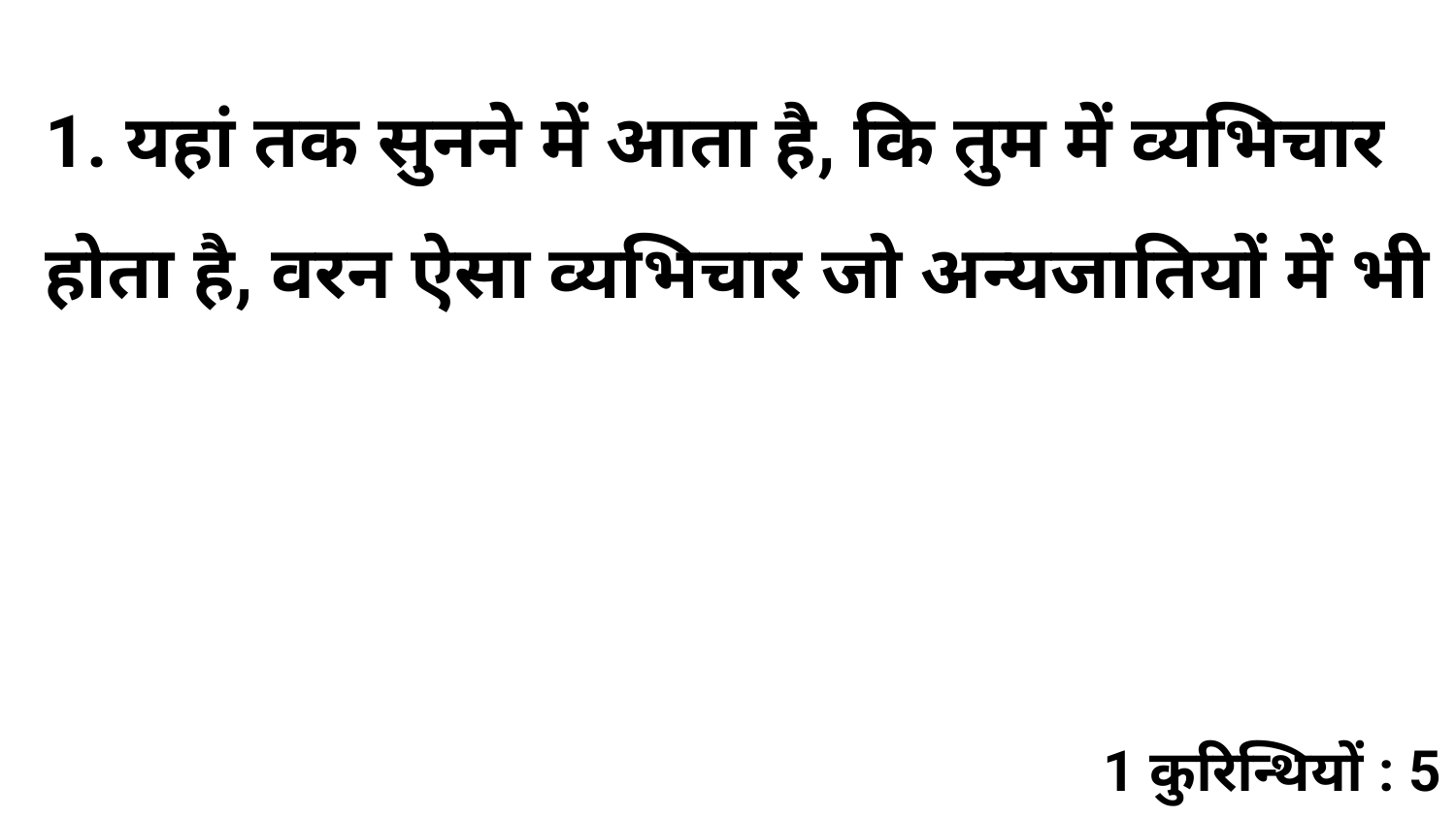

1. यहां तक सुनने में आता है, कि तुम में व्यभिचार होता है, वरन ऐसा व्यभिचार जो अन्यजातियों में भी
1 कुरिन्थियों : 5